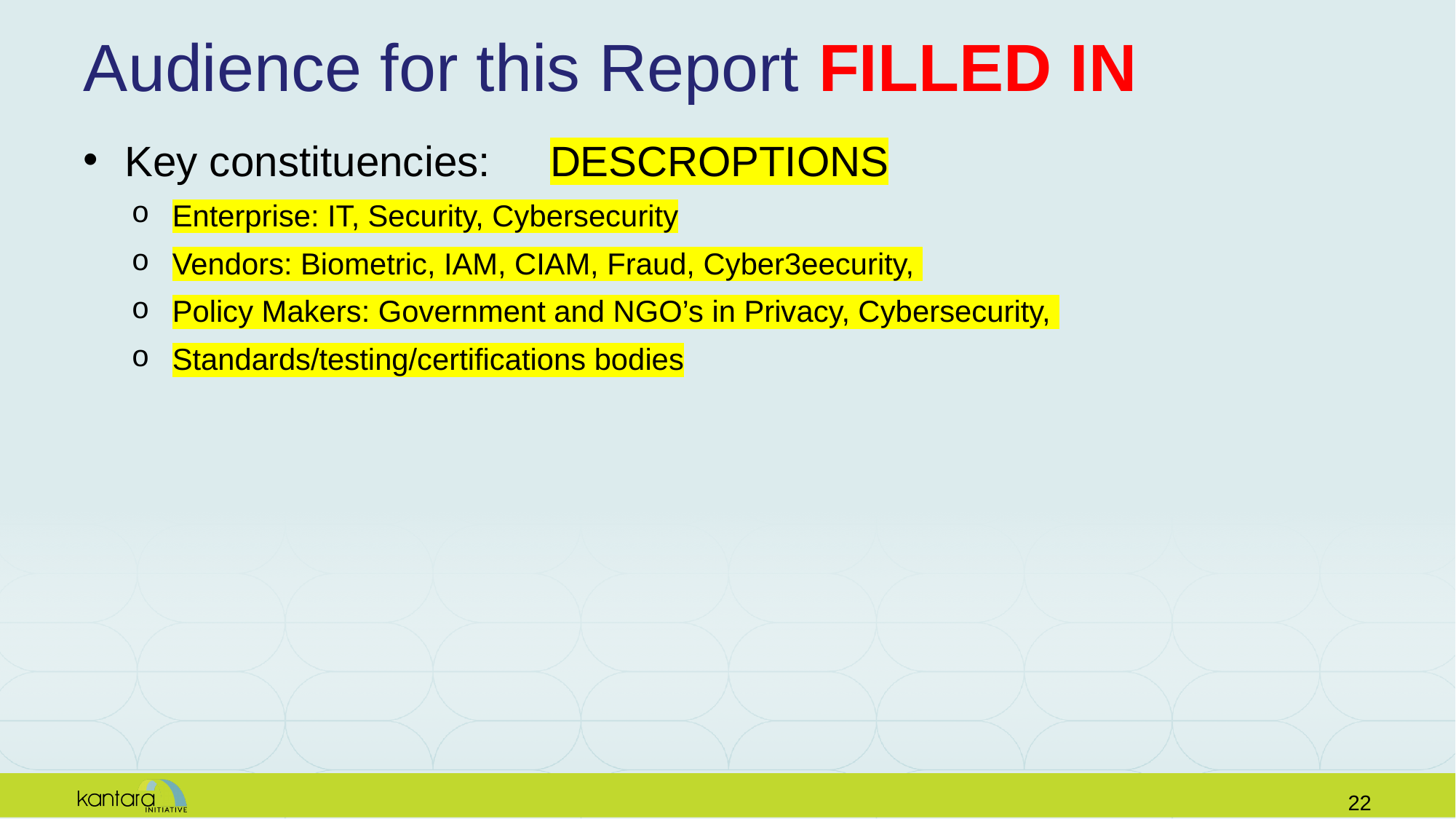

# Audience for this Report FILLED IN
Key constituencies:     DESCROPTIONS
Enterprise: IT, Security, Cybersecurity
Vendors: Biometric, IAM, CIAM, Fraud, Cyber3eecurity,
Policy Makers: Government and NGO’s in Privacy, Cybersecurity,
Standards/testing/certifications bodies
22